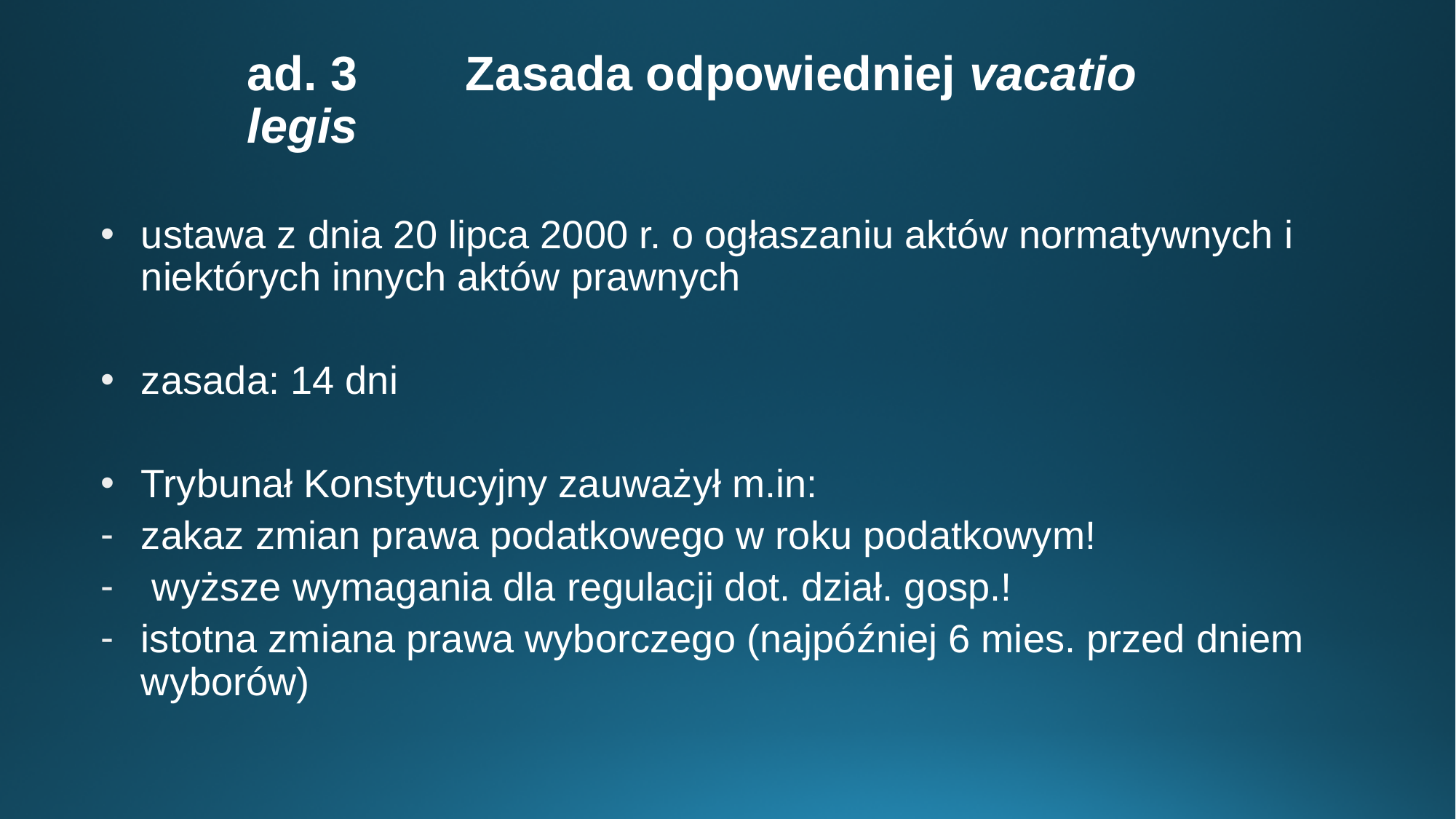

# ad. 3	Zasada odpowiedniej vacatio legis
ustawa z dnia 20 lipca 2000 r. o ogłaszaniu aktów normatywnych i niektórych innych aktów prawnych

zasada: 14 dni

Trybunał Konstytucyjny zauważył m.in:
zakaz zmian prawa podatkowego w roku podatkowym!
 wyższe wymagania dla regulacji dot. dział. gosp.!
istotna zmiana prawa wyborczego (najpóźniej 6 mies. przed dniem wyborów)